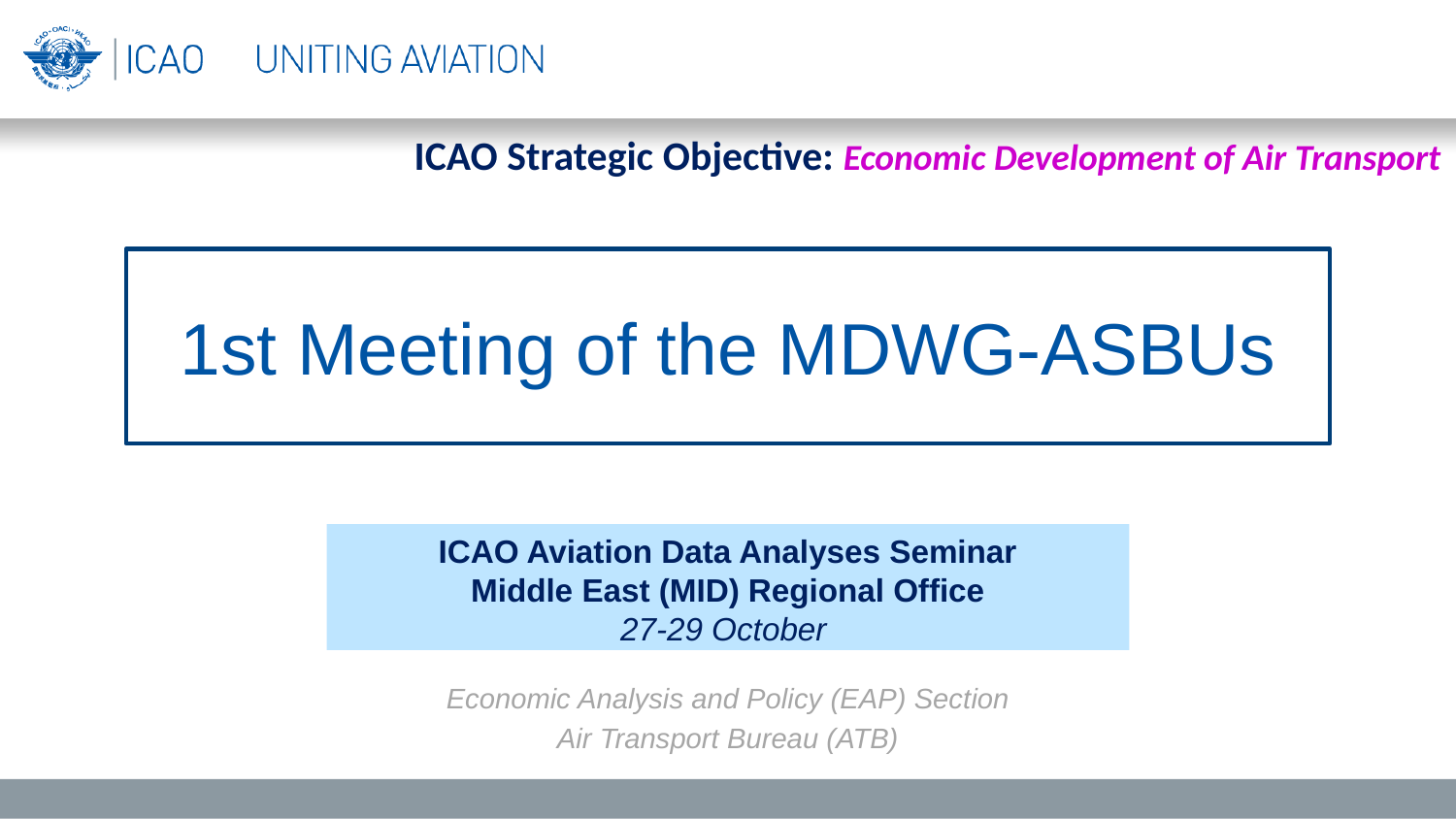

ICAO Strategic Objective: Economic Development of Air Transport
1st Meeting of the MDWG-ASBUs
# ICAO Aviation Data Analyses Seminar Middle East (MID) Regional Office 27-29 October
Economic Analysis and Policy (EAP) Section
Air Transport Bureau (ATB)